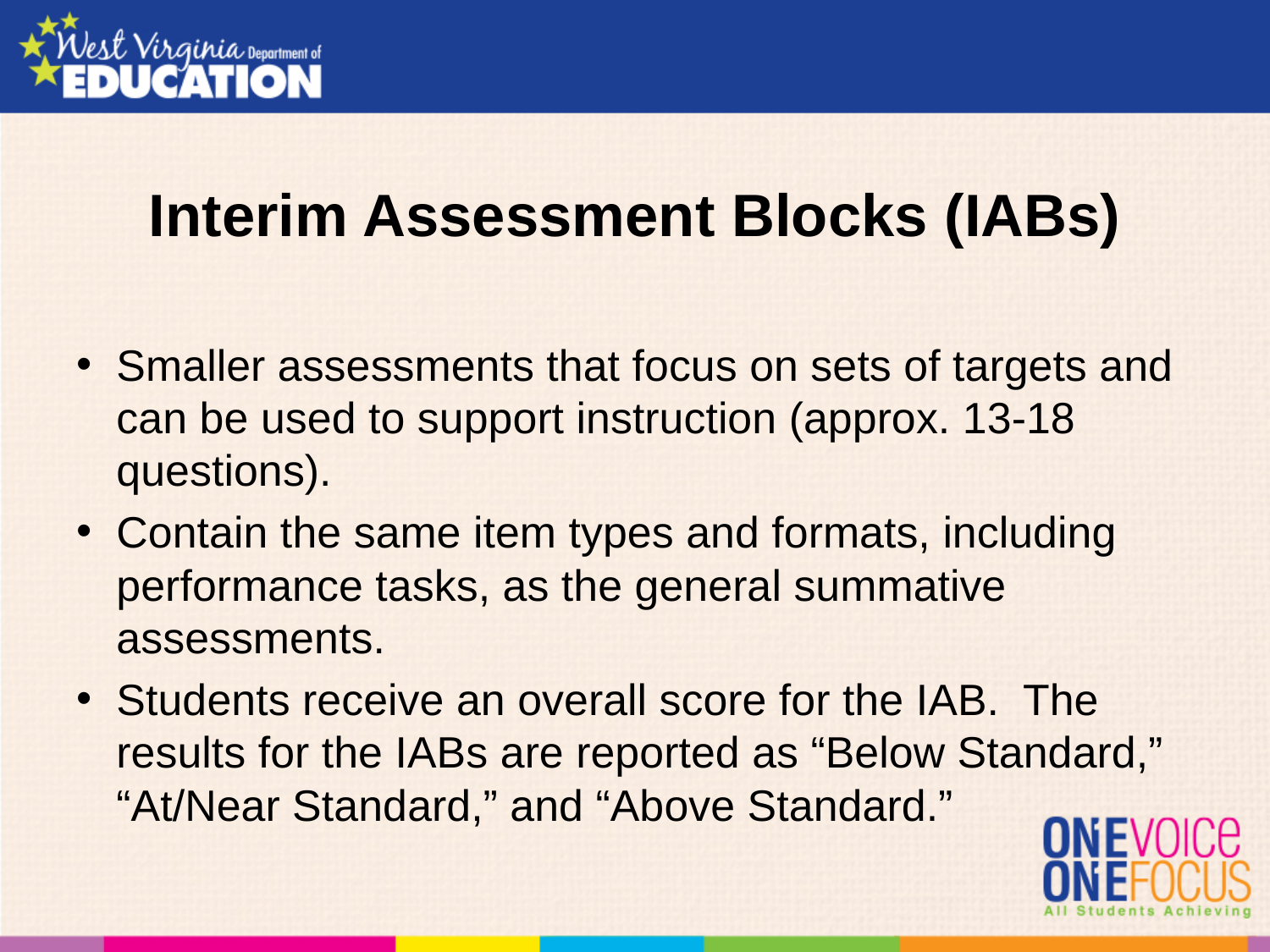

# Interim Assessment Blocks (IABs)
Smaller assessments that focus on sets of targets and can be used to support instruction (approx. 13-18 questions).
Contain the same item types and formats, including performance tasks, as the general summative assessments.
Students receive an overall score for the IAB.  The results for the IABs are reported as “Below Standard,” “At/Near Standard,” and “Above Standard.”